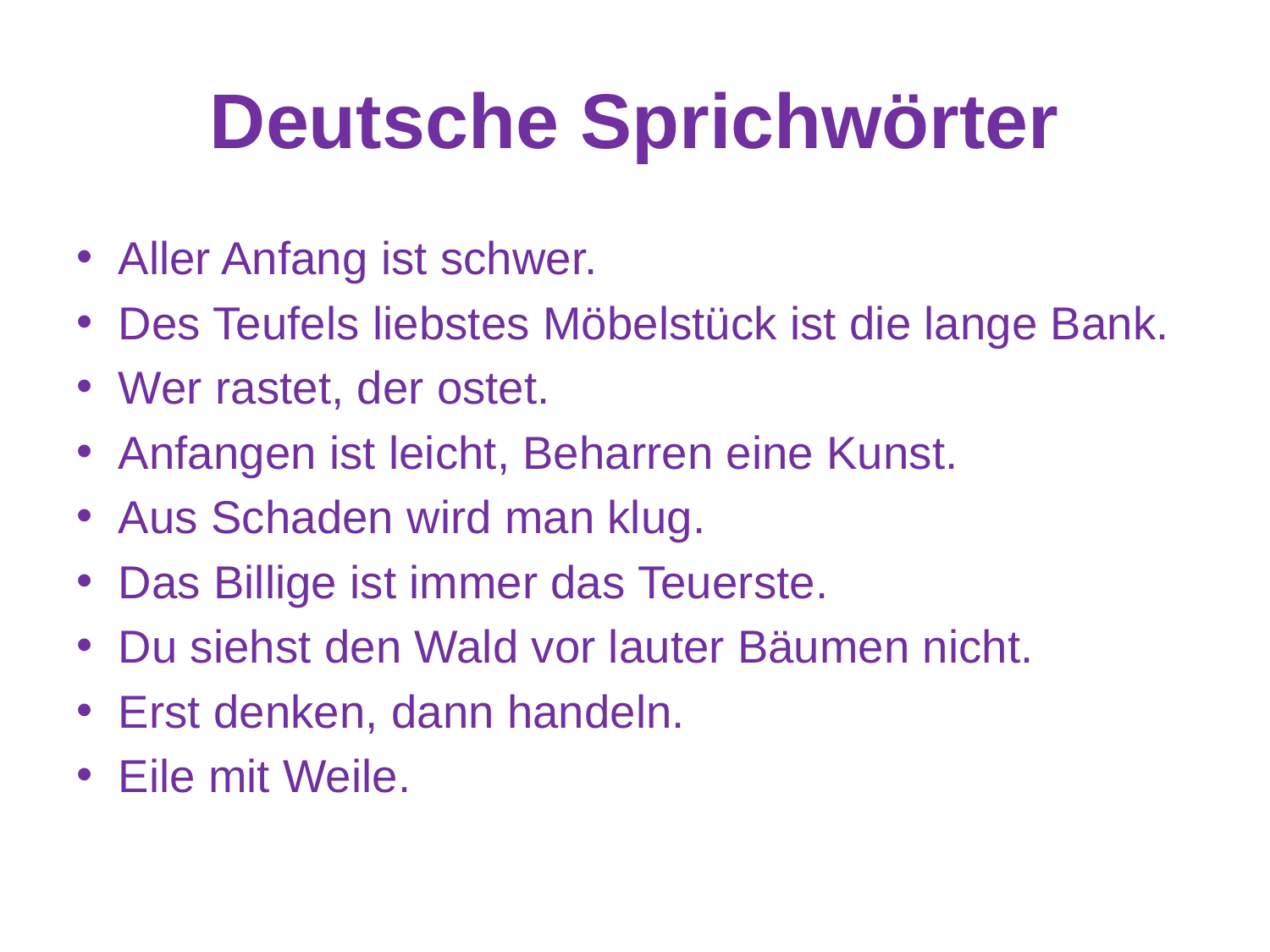

# Deutsche Sprichwörter
Aller Anfang ist schwer.
Des Teufels liebstes Möbelstück ist die lange Bank.
Wer rastet, der ostet.
Anfangen ist leicht, Beharren eine Kunst.
Aus Schaden wird man klug.
Das Billige ist immer das Teuerste.
Du siehst den Wald vor lauter Bäumen nicht.
Erst denken, dann handeln.
Eile mit Weile.